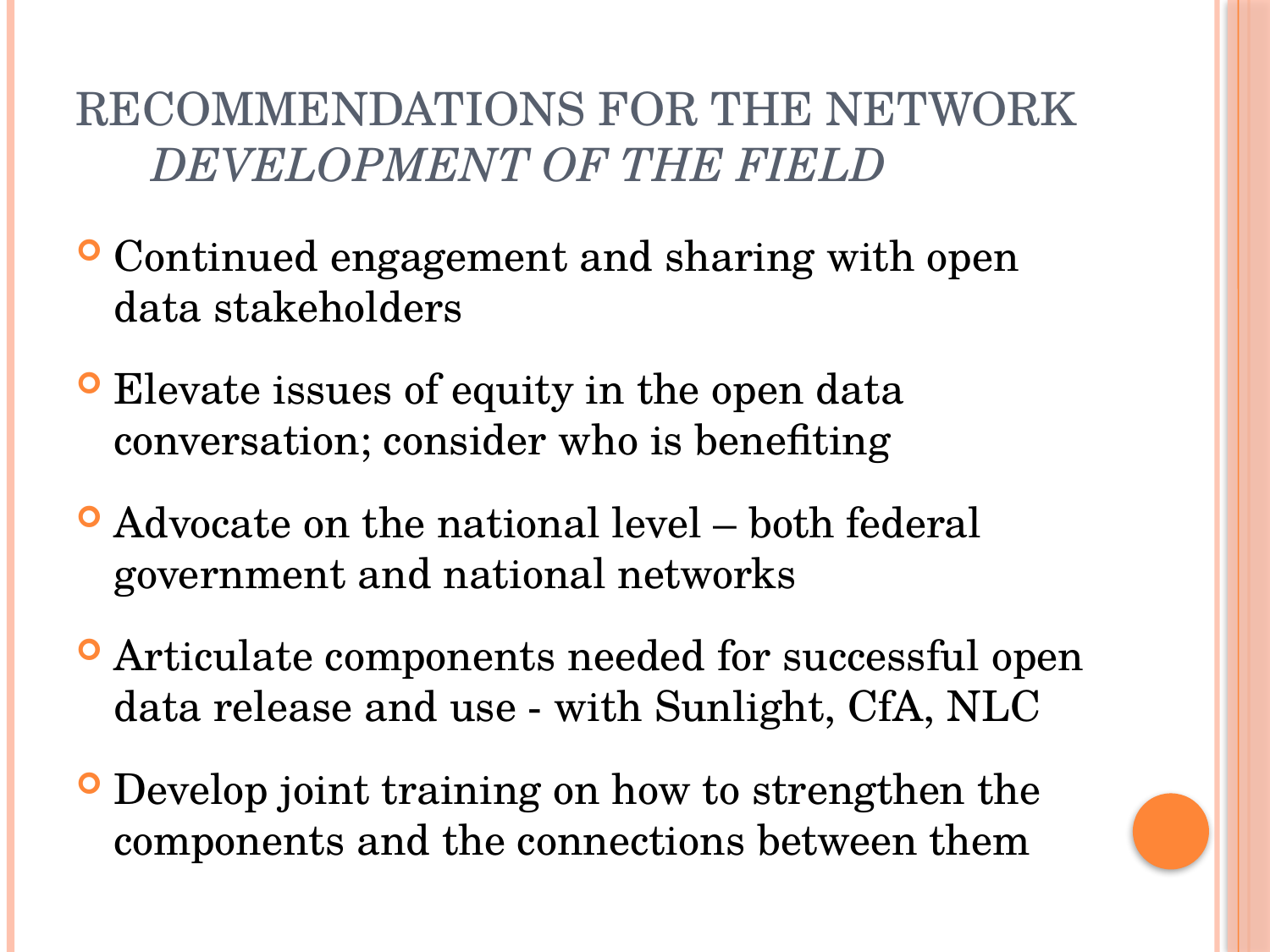

# Recommendations for the network Development of the field
Continued engagement and sharing with open data stakeholders
Elevate issues of equity in the open data conversation; consider who is benefiting
Advocate on the national level – both federal government and national networks
Articulate components needed for successful open data release and use - with Sunlight, CfA, NLC
Develop joint training on how to strengthen the components and the connections between them